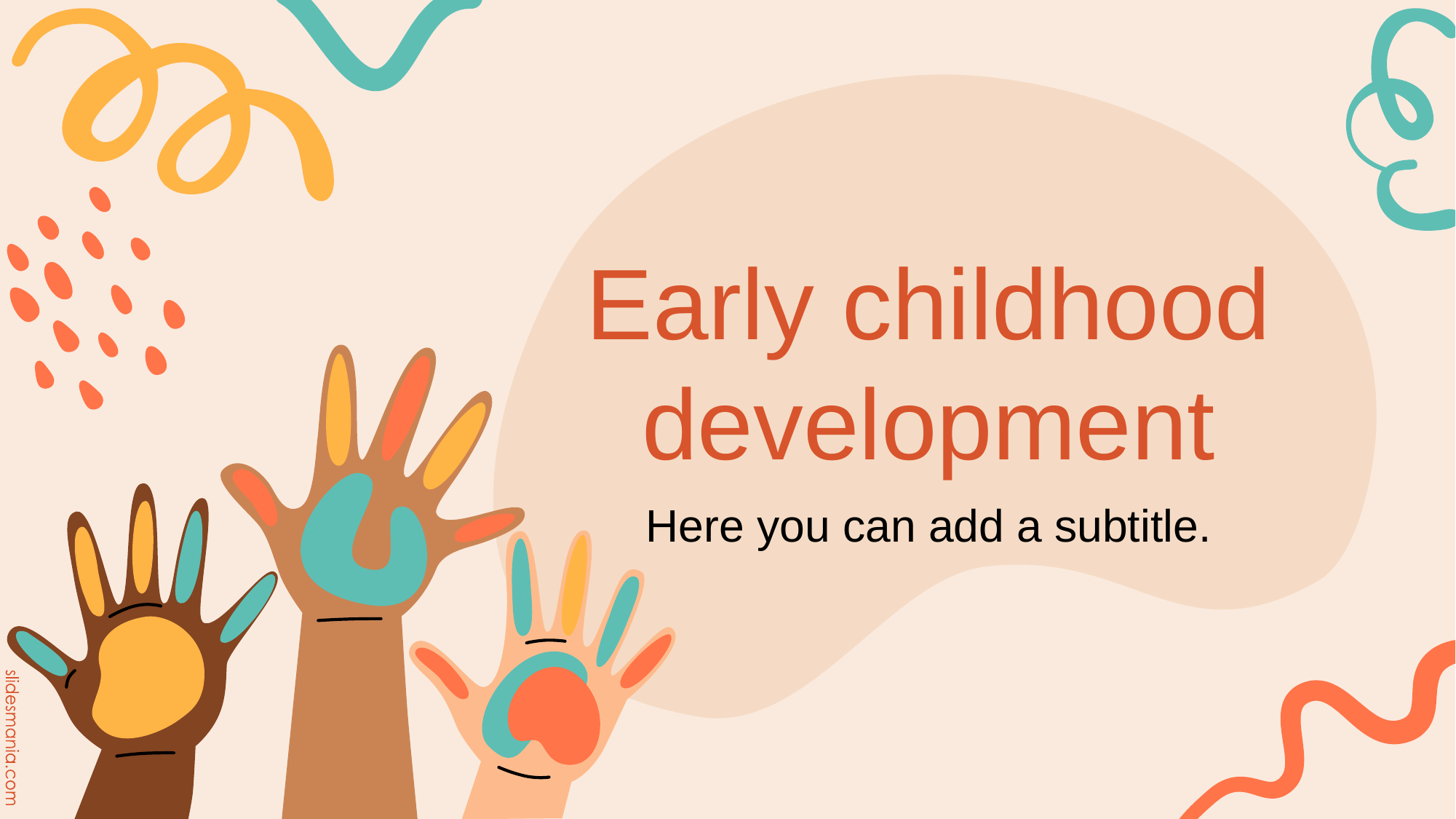

# Early childhood development
Here you can add a subtitle.